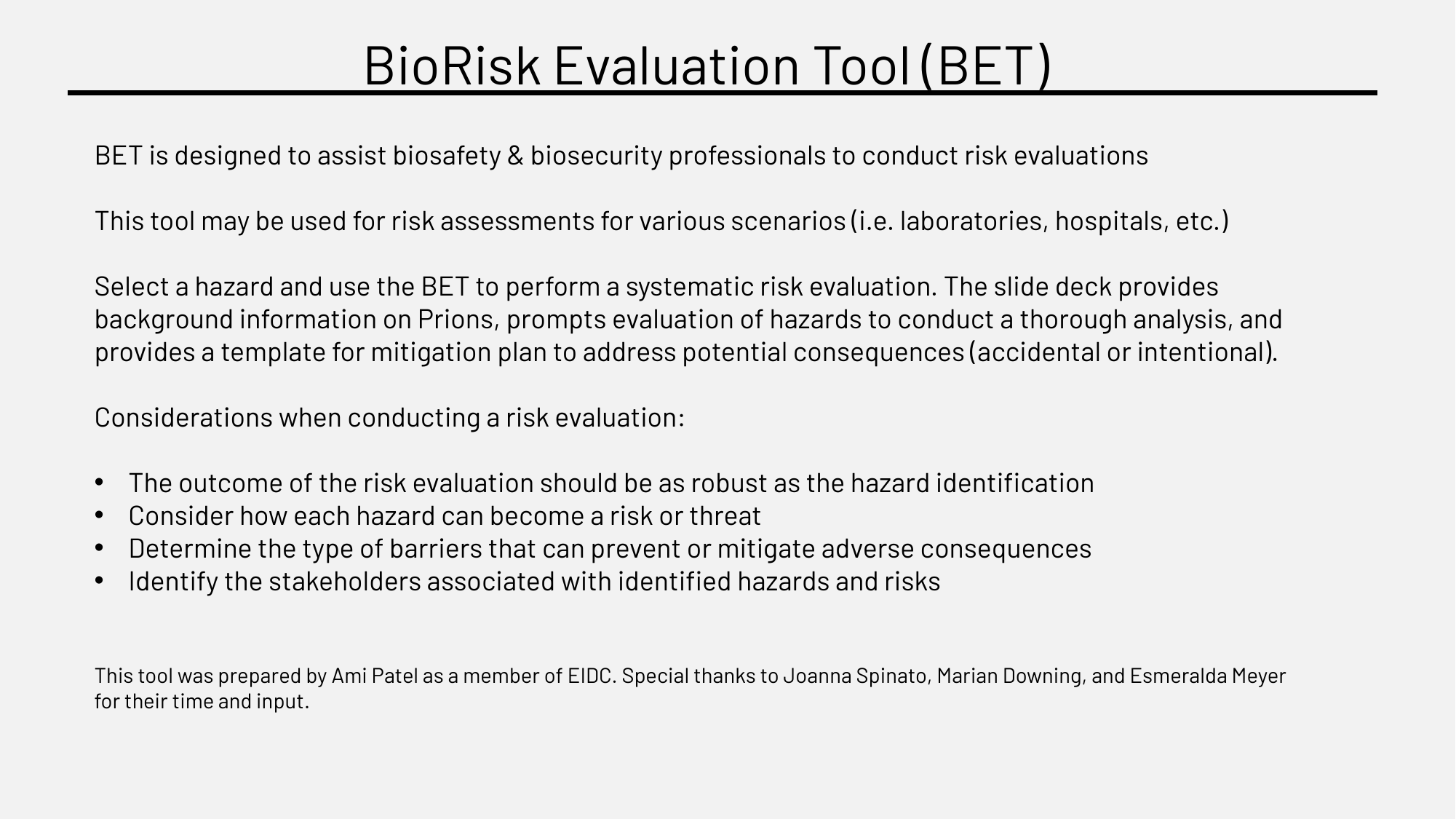

BioRisk Evaluation Tool (BET)
BET is designed to assist biosafety & biosecurity professionals to conduct risk evaluations

This tool may be used for risk assessments for various scenarios (i.e. laboratories, hospitals, etc.)

Select a hazard and use the BET to perform a systematic risk evaluation. The slide deck provides background information on Prions, prompts evaluation of hazards to conduct a thorough analysis, and provides a template for mitigation plan to address potential consequences (accidental or intentional).

Considerations when conducting a risk evaluation:

The outcome of the risk evaluation should be as robust as the hazard identification
Consider how each hazard can become a risk or threat
Determine the type of barriers that can prevent or mitigate adverse consequences
Identify the stakeholders associated with identified hazards and risks

This tool was prepared by Ami Patel as a member of EIDC. Special thanks to Joanna Spinato, Marian Downing, and Esmeralda Meyer for their time and input.